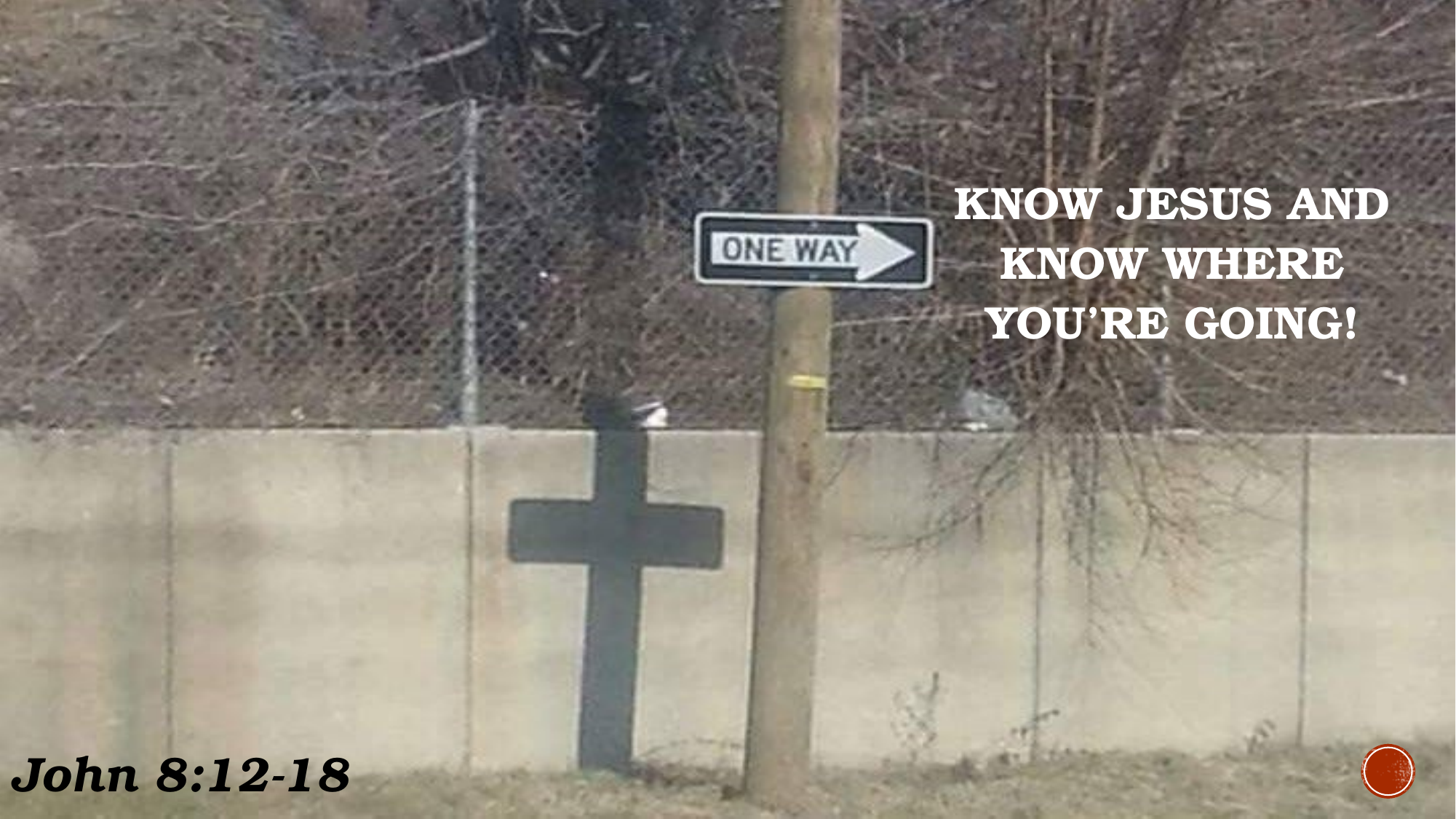

# Know Jesus and know where you’re going!
John 8:12-18